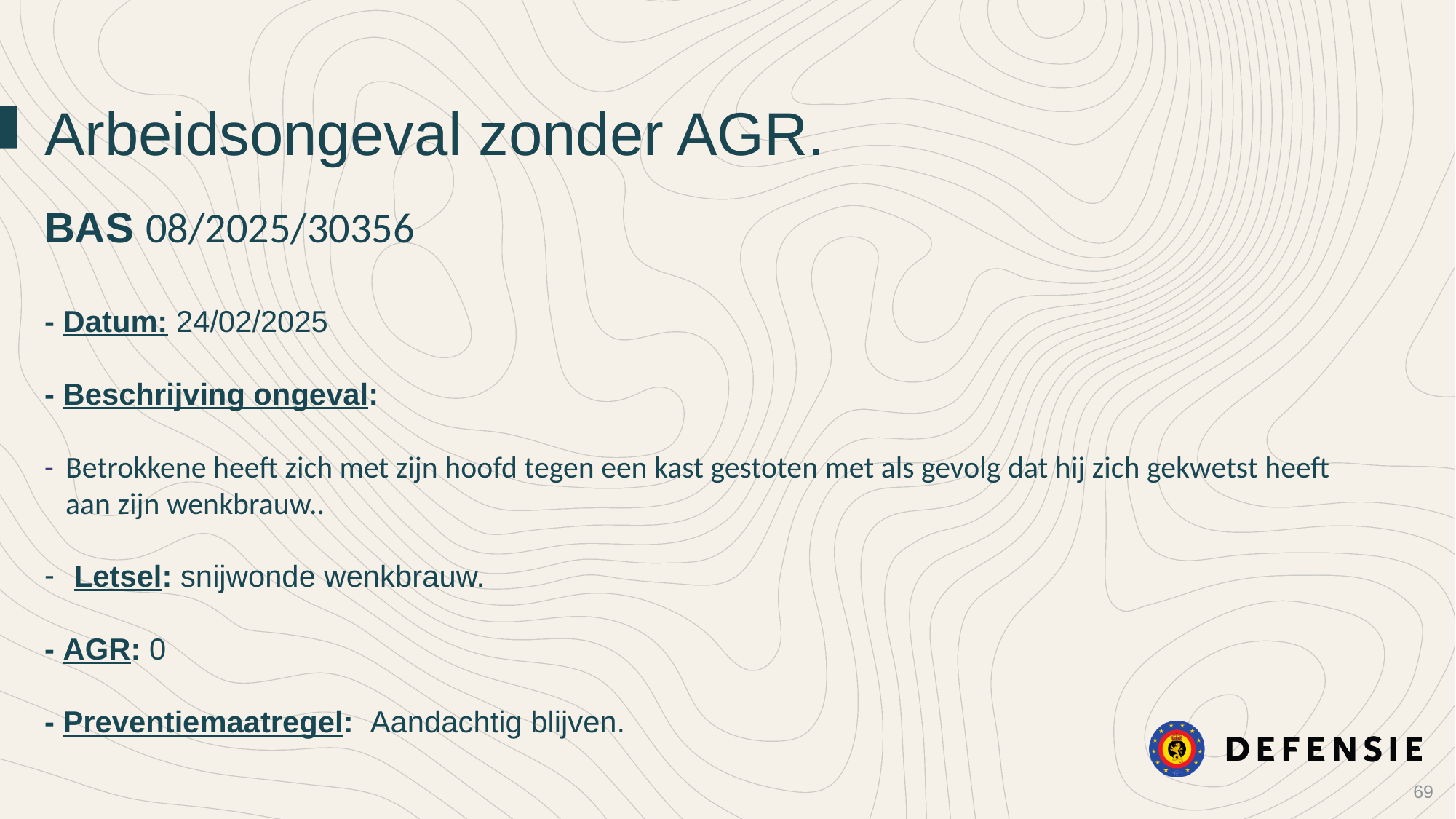

Arbeidsongeval zonder AGR.
BAS 08/2025/30356

- Datum: 24/02/2025

- Beschrijving ongeval:

-	Betrokkene heeft zich met zijn hoofd tegen een kast gestoten met als gevolg dat hij zich gekwetst heeft aan zijn wenkbrauw..

 Letsel: snijwonde wenkbrauw.
- AGR: 0
- Preventiemaatregel:  Aandachtig blijven.